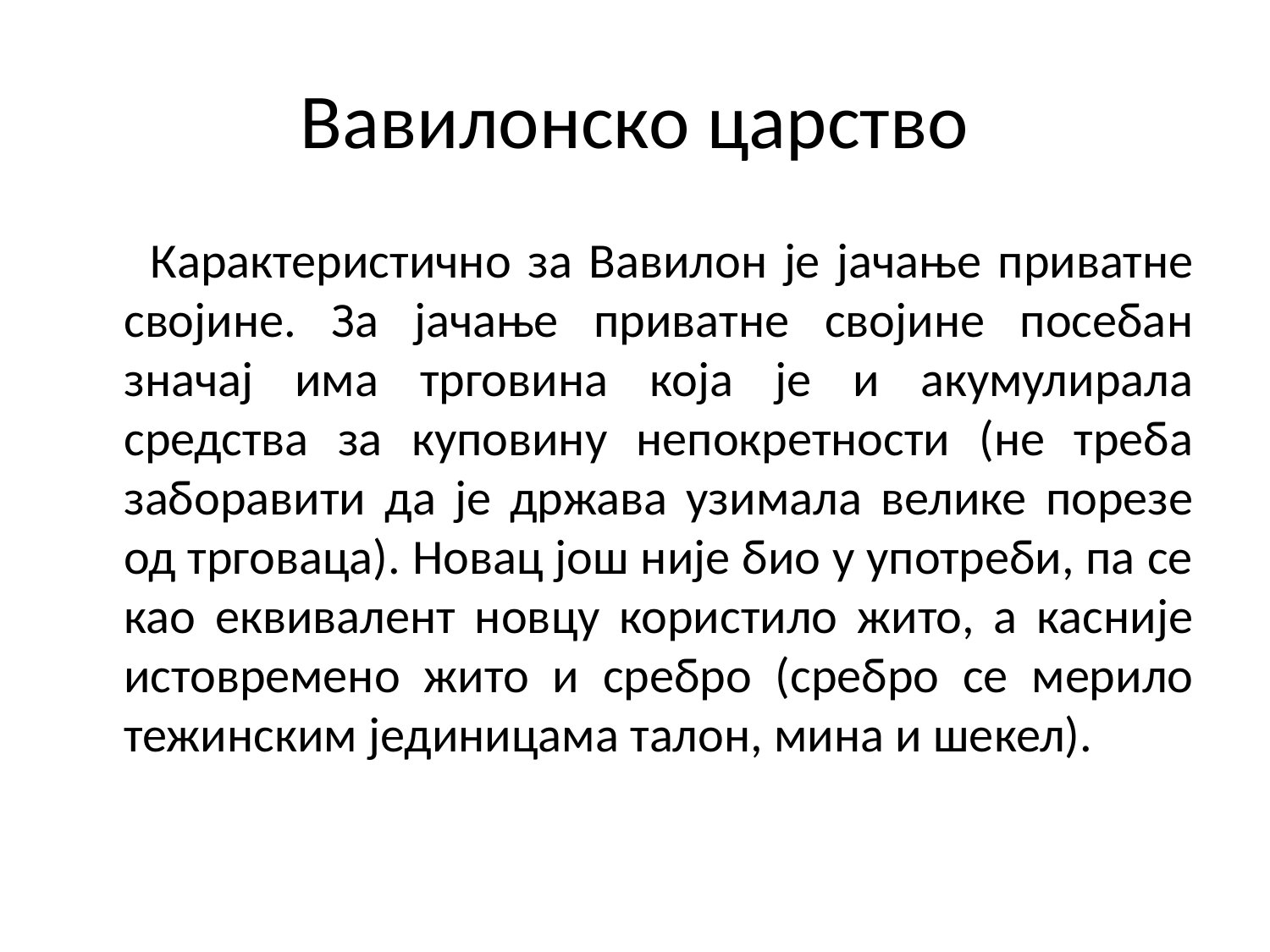

# Вавилонско царство
     Карактеристично за Вавилон је јачање приватне својине. За јачање привaтне својине посебан значај има трговина која је и акумулирала средства за куповину непокретности (не треба заборавити да је држава узимала велике порезе од трговаца). Новац још није био у употреби, па се као еквивалент новцу користило жито, а касније истовремено жито и сребро (сребро се мерило тежинским јединицама талон, мина и шекел).